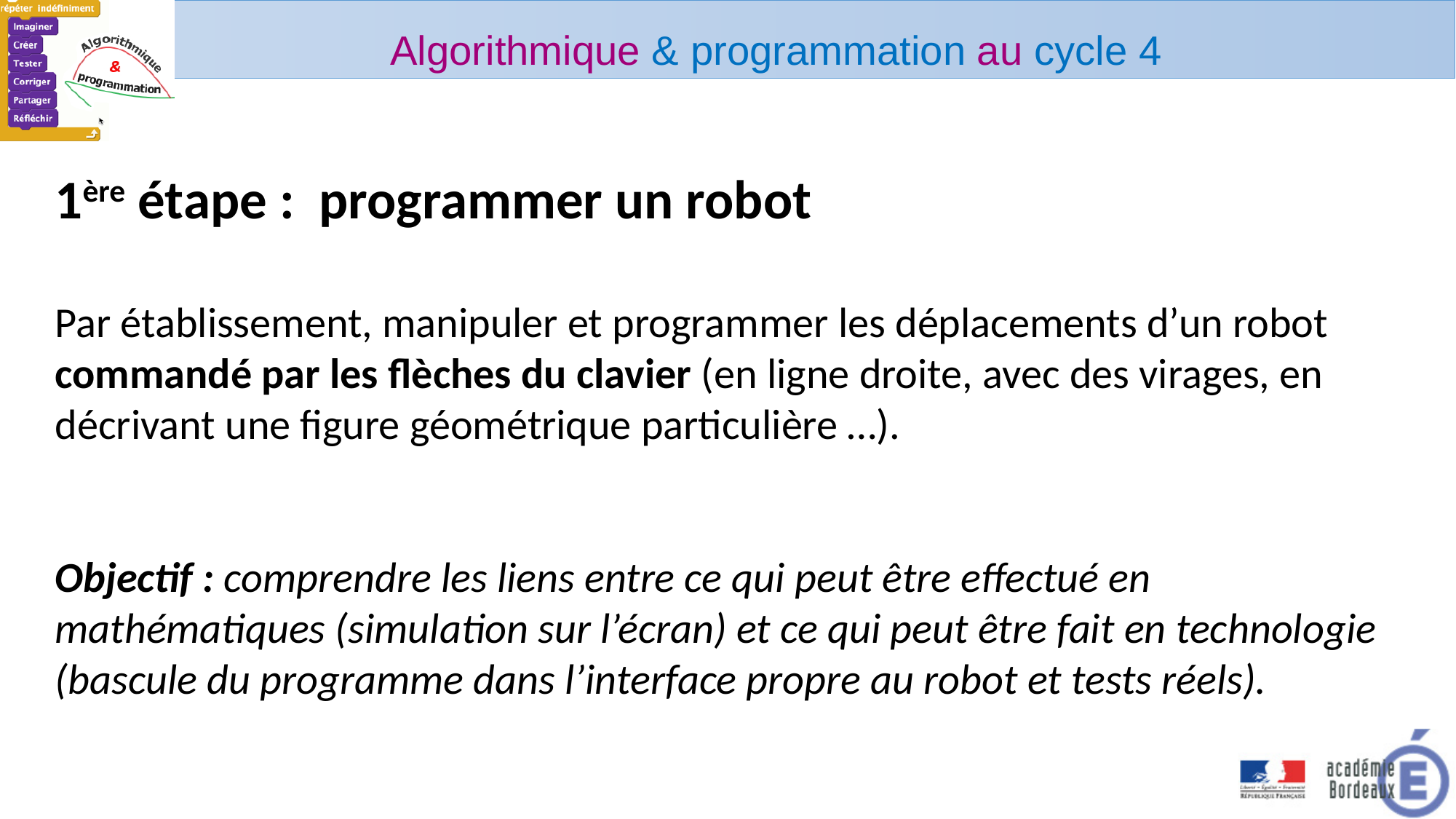

1ère étape :  programmer un robot

Par établissement, manipuler et programmer les déplacements d’un robot commandé par les flèches du clavier (en ligne droite, avec des virages, en décrivant une figure géométrique particulière …).

Objectif : comprendre les liens entre ce qui peut être effectué en mathématiques (simulation sur l’écran) et ce qui peut être fait en technologie
(bascule du programme dans l’interface propre au robot et tests réels).

2